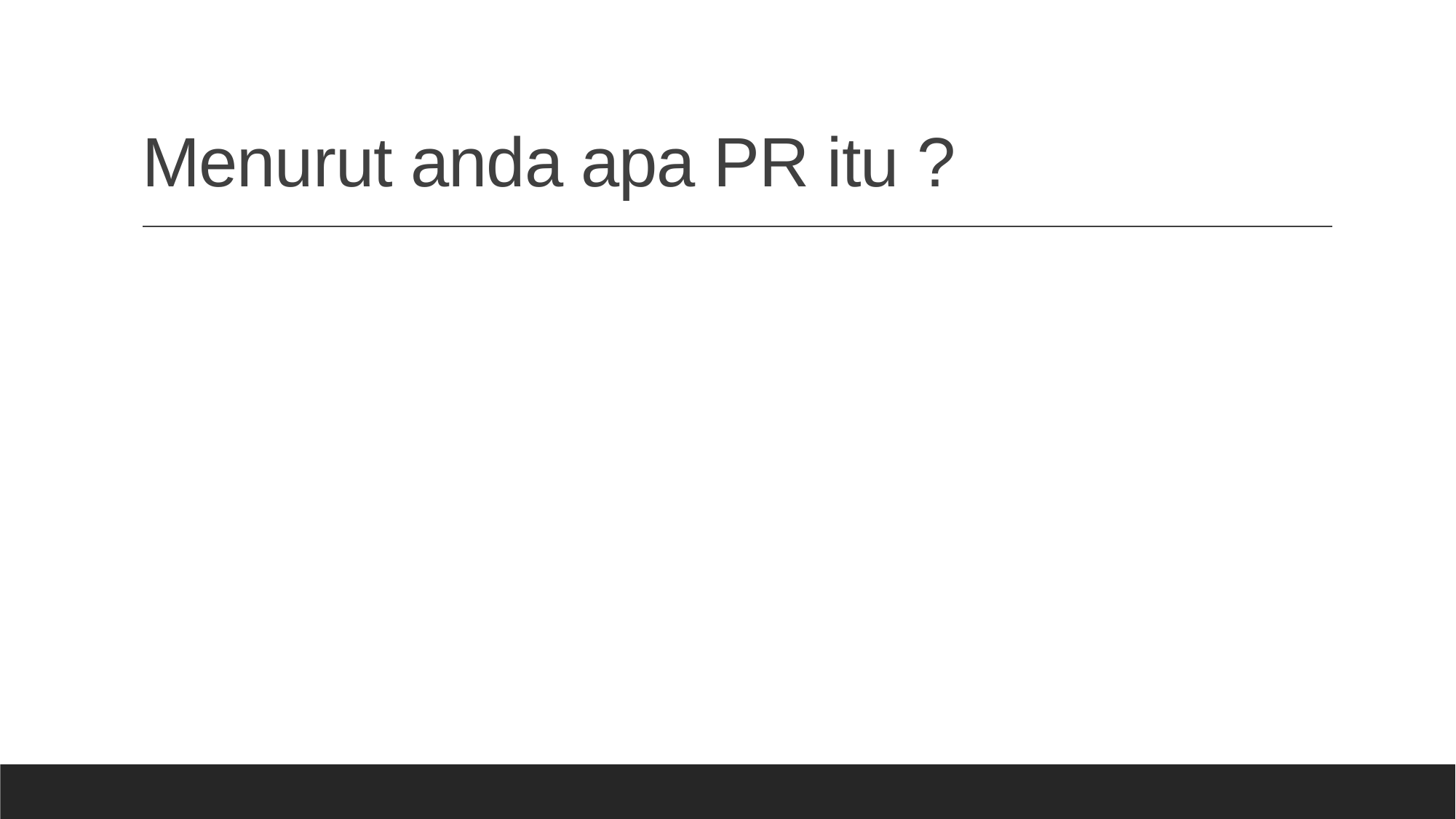

# Menurut anda apa PR itu ?